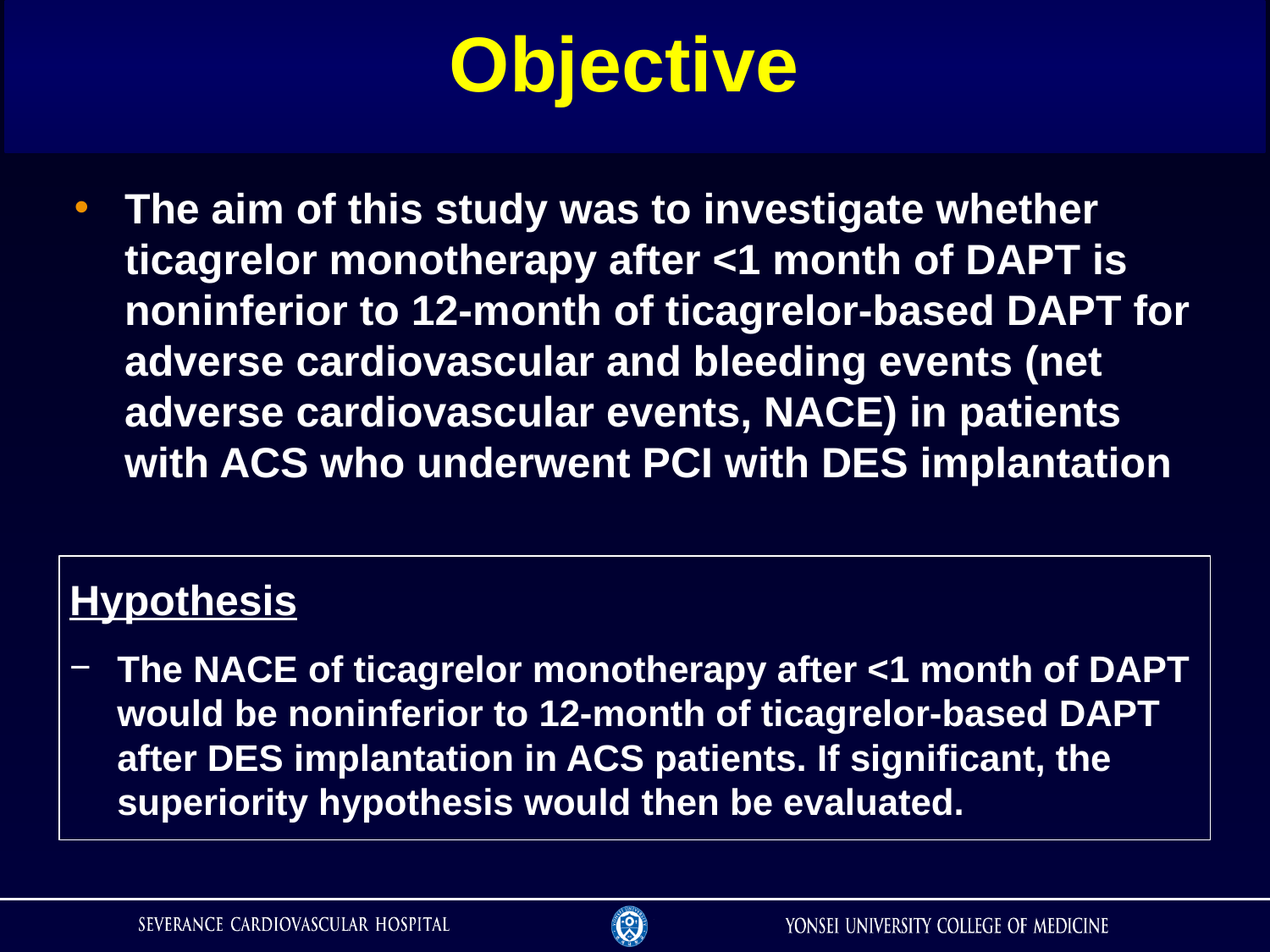

# Objective
The aim of this study was to investigate whether ticagrelor monotherapy after <1 month of DAPT is noninferior to 12-month of ticagrelor-based DAPT for adverse cardiovascular and bleeding events (net adverse cardiovascular events, NACE) in patients with ACS who underwent PCI with DES implantation
Hypothesis
The NACE of ticagrelor monotherapy after <1 month of DAPT would be noninferior to 12-month of ticagrelor-based DAPT after DES implantation in ACS patients. If significant, the superiority hypothesis would then be evaluated.